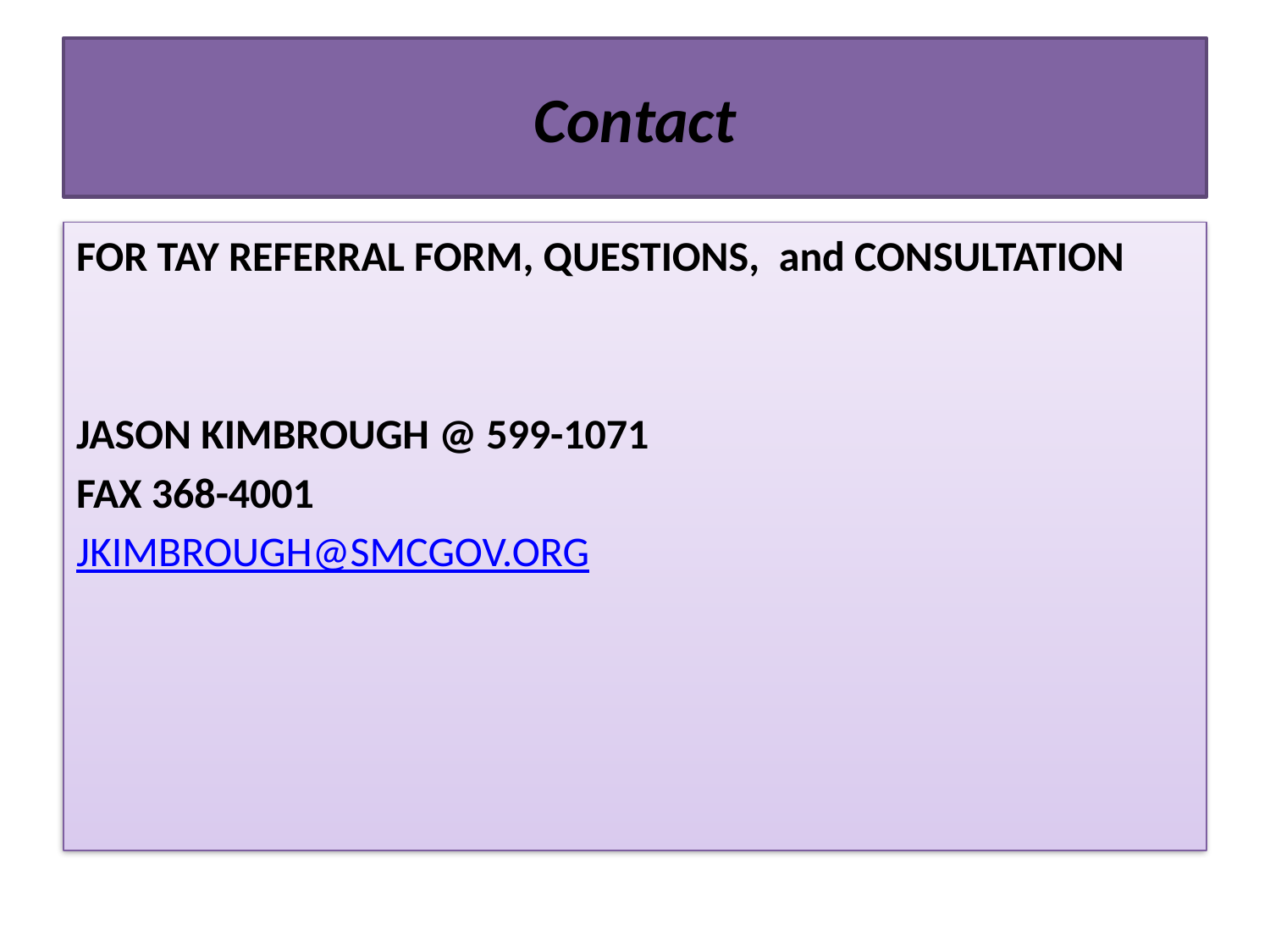

# Contact
FOR TAY REFERRAL FORM, QUESTIONS,  and CONSULTATION

JASON KIMBROUGH @ 599-1071
FAX 368-4001
JKIMBROUGH@SMCGOV.ORG